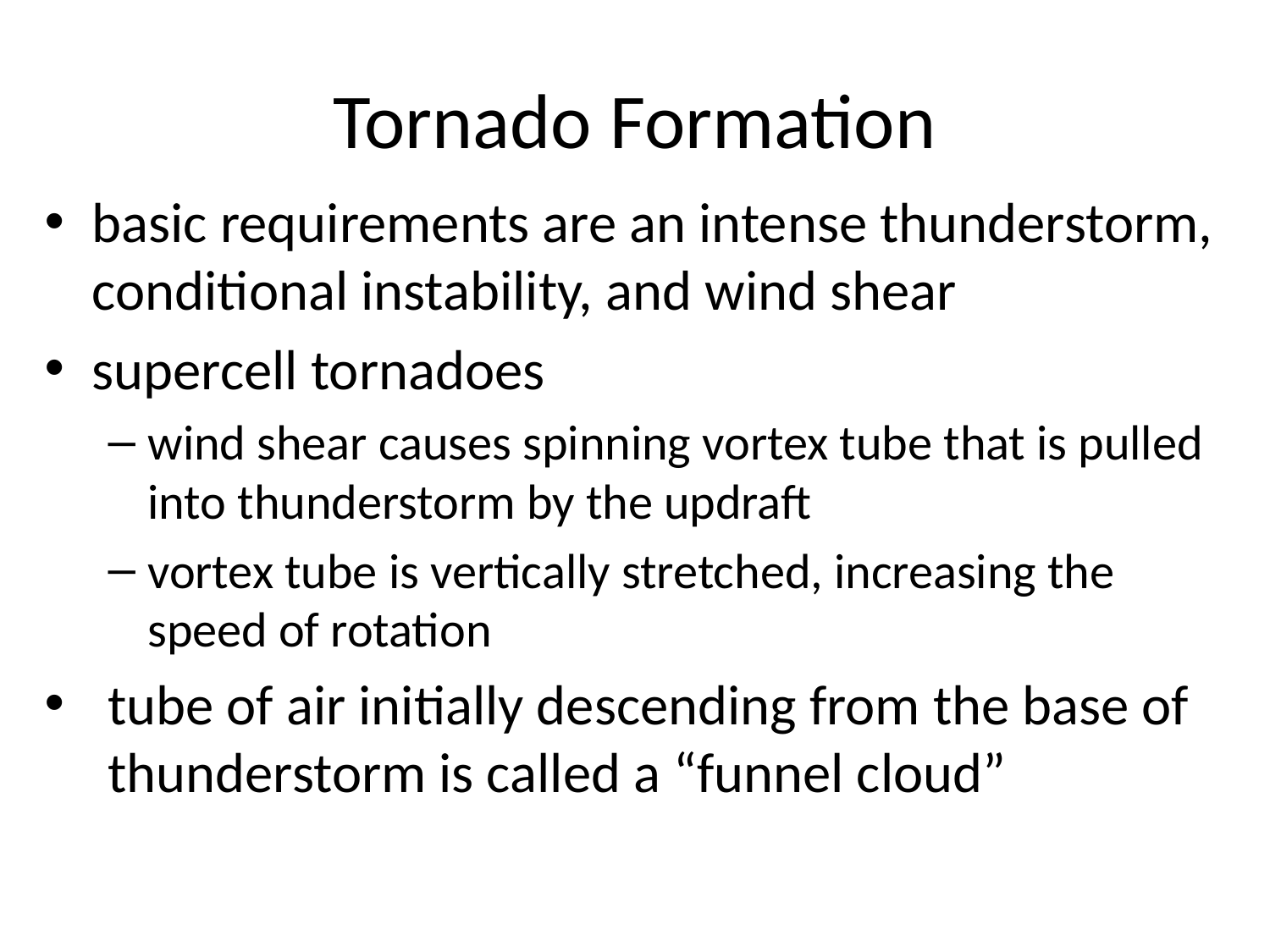

# Tornado Formation
basic requirements are an intense thunderstorm, conditional instability, and wind shear
supercell tornadoes
wind shear causes spinning vortex tube that is pulled into thunderstorm by the updraft
vortex tube is vertically stretched, increasing the speed of rotation
tube of air initially descending from the base of thunderstorm is called a “funnel cloud”